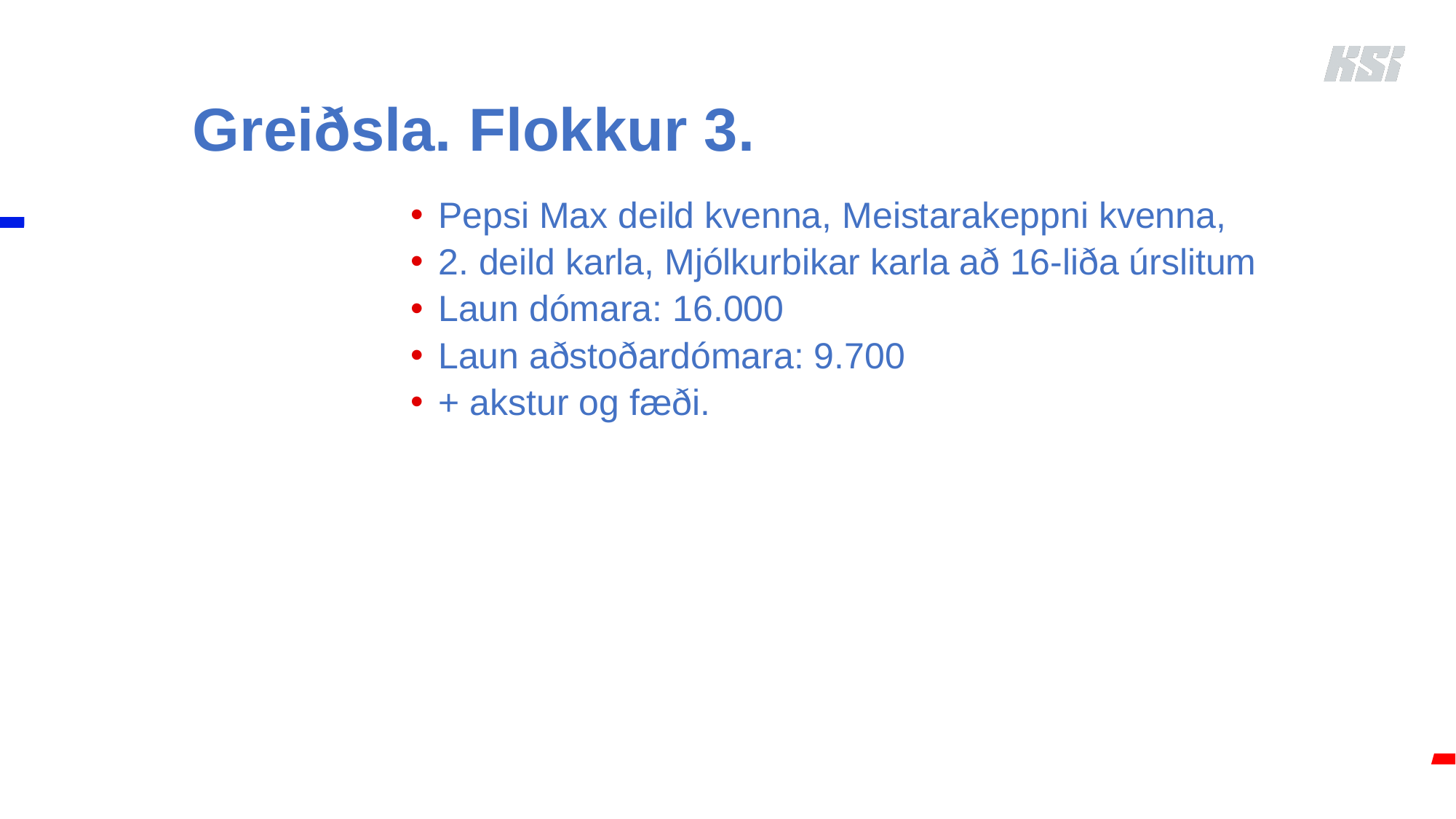

Greiðsla. Flokkur 3.
Pepsi Max deild kvenna, Meistarakeppni kvenna,
2. deild karla, Mjólkurbikar karla að 16-liða úrslitum
Laun dómara: 16.000
Laun aðstoðardómara: 9.700
+ akstur og fæði.